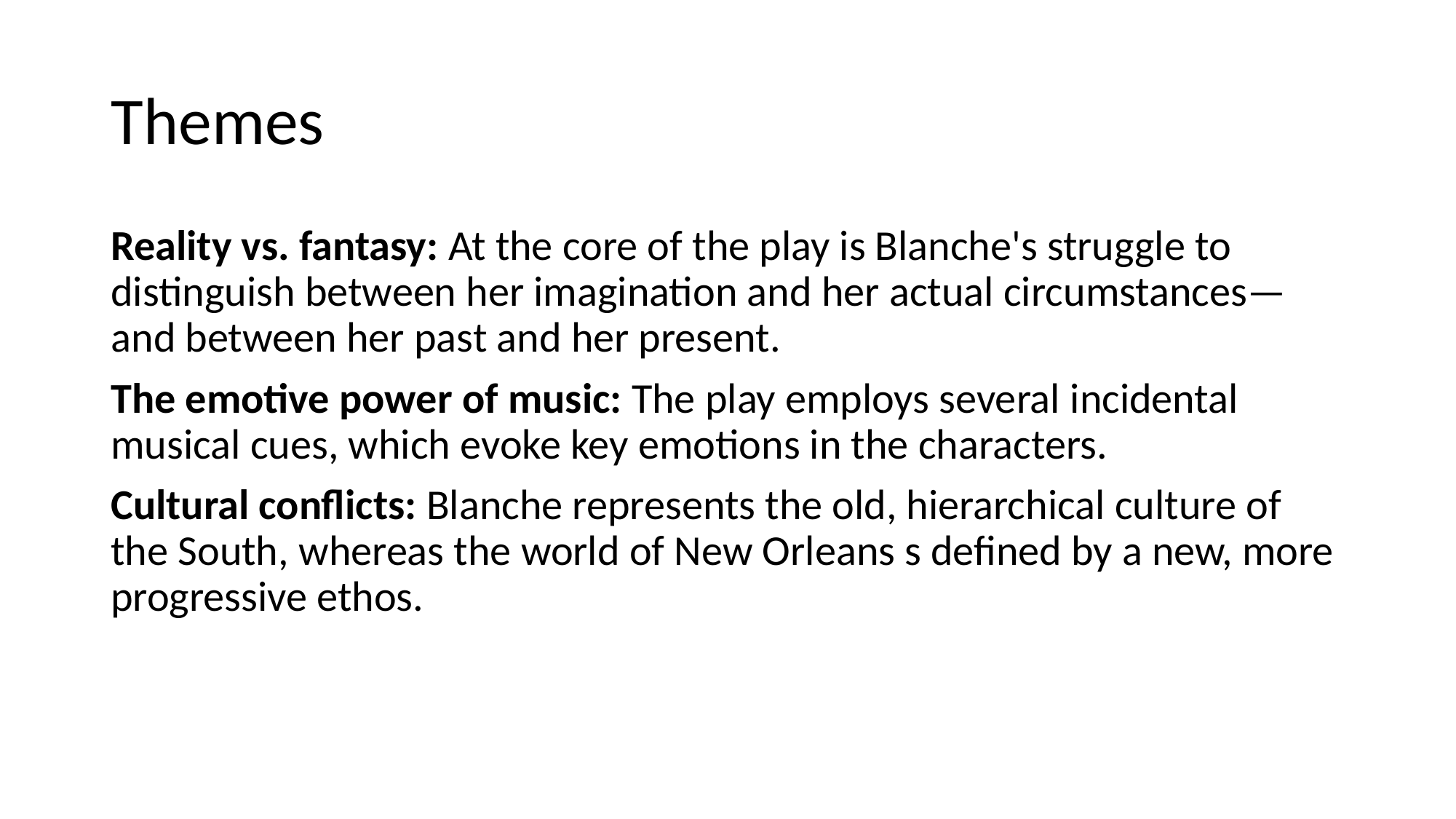

# Themes
Reality vs. fantasy: At the core of the play is Blanche's struggle to distinguish between her imagination and her actual circumstances—and between her past and her present.
The emotive power of music: The play employs several incidental musical cues, which evoke key emotions in the characters.
Cultural conflicts: Blanche represents the old, hierarchical culture of the South, whereas the world of New Orleans s defined by a new, more progressive ethos.